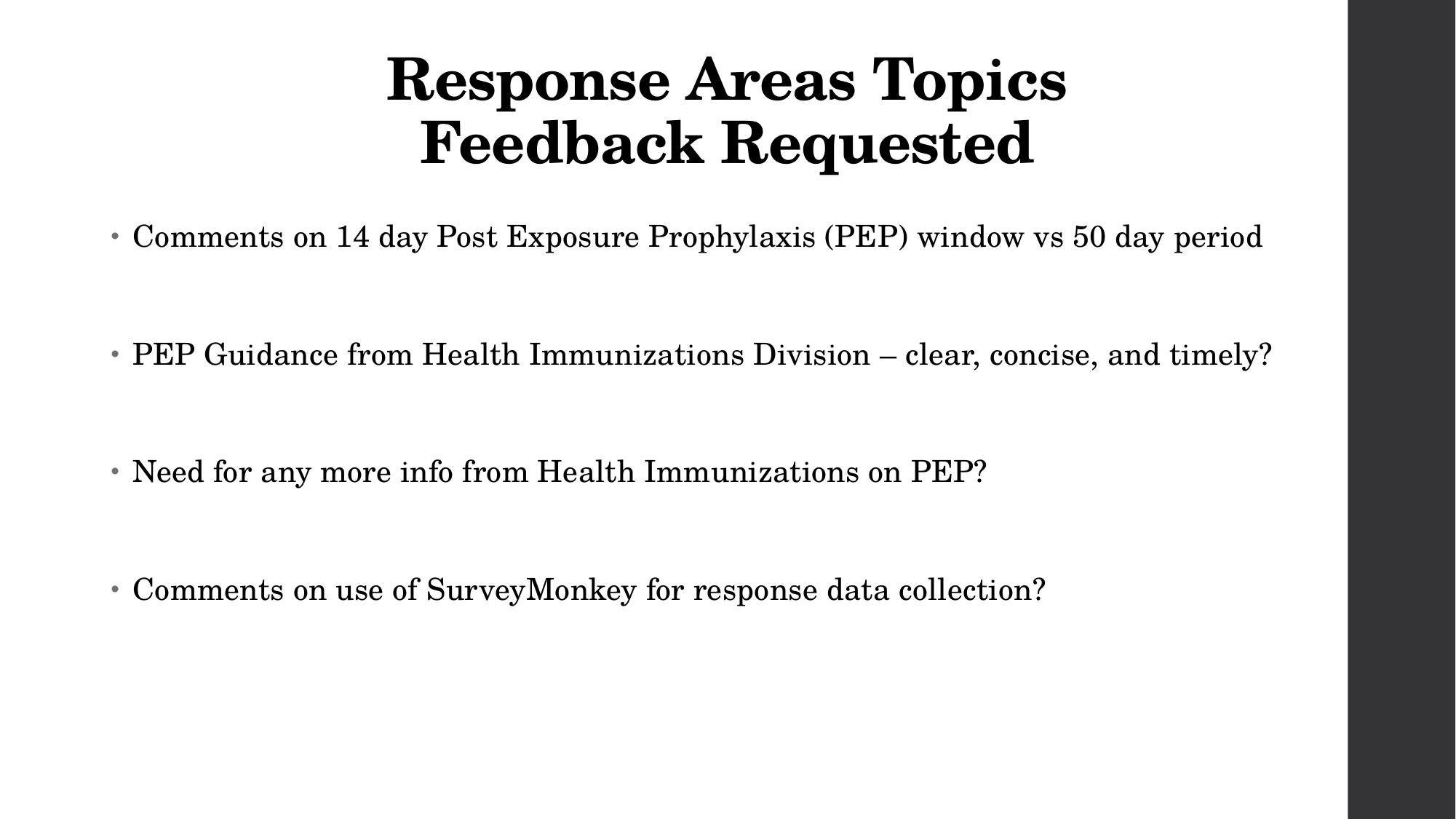

# Response Areas Topics Feedback Requested
Comments on 14 day Post Exposure Prophylaxis (PEP) window vs 50 day period

PEP Guidance from Health Immunizations Division – clear, concise, and timely?

Need for any more info from Health Immunizations on PEP?

Comments on use of SurveyMonkey for response data collection?